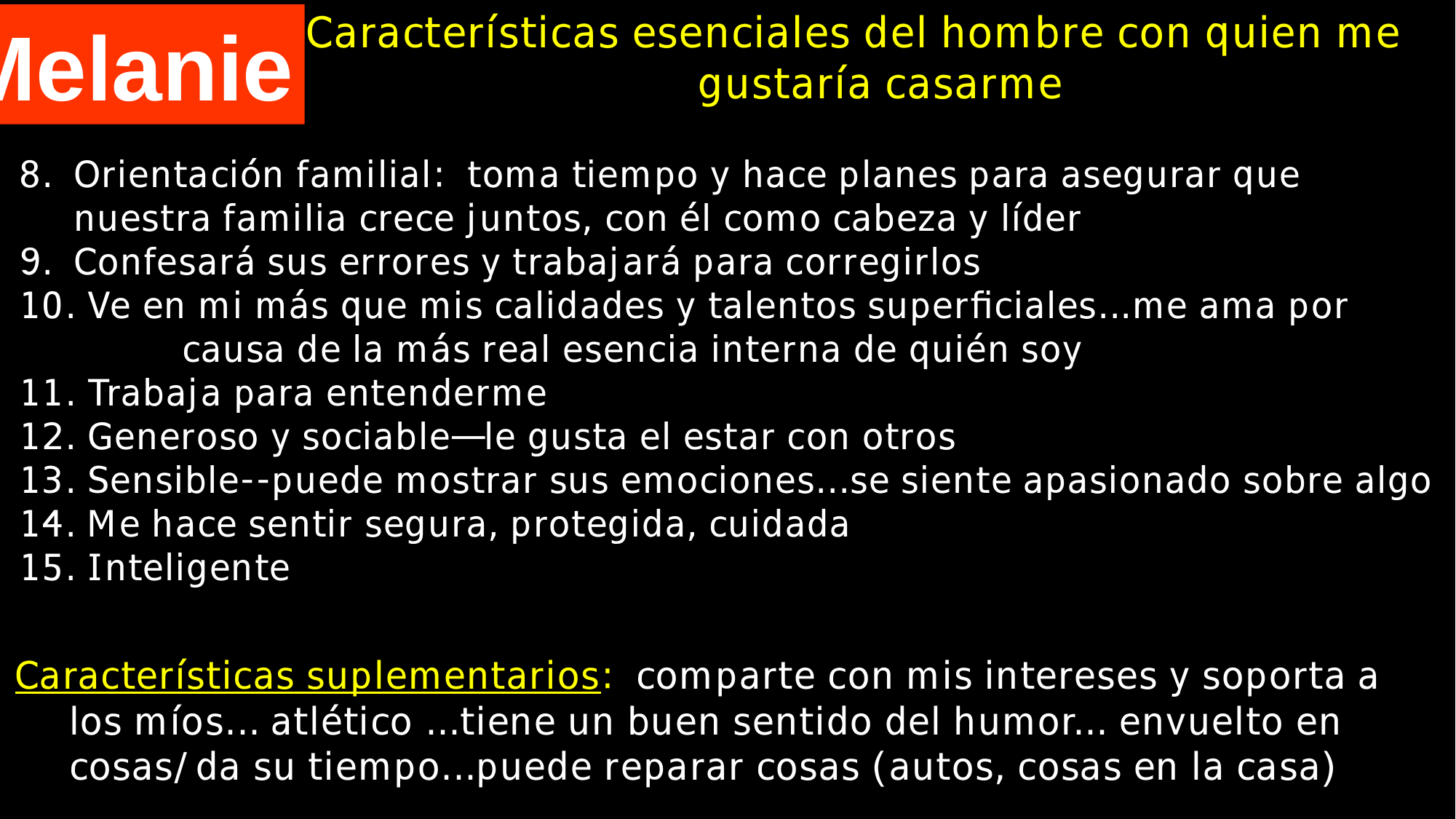

Características esenciales del hombre con quien me gustaría casarme
Melanie
Orientación familial:  toma tiempo y hace planes para asegurar que nuestra familia crece juntos, con él como cabeza y líder
Confesará sus errores y trabajará para corregirlos
 Ve en mi más que mis calidades y talentos superficiales...me ama por
	     causa de la más real esencia interna de quién soy
11. Trabaja para entenderme
12. Generoso y sociable—le gusta el estar con otros
13. Sensible--puede mostrar sus emociones...se siente apasionado sobre algo
14. Me hace sentir segura, protegida, cuidada
15. Inteligente
Características suplementarios:  comparte con mis intereses y soporta a los míos... atlético ...tiene un buen sentido del humor... envuelto en cosas/da su tiempo...puede reparar cosas (autos, cosas en la casa)